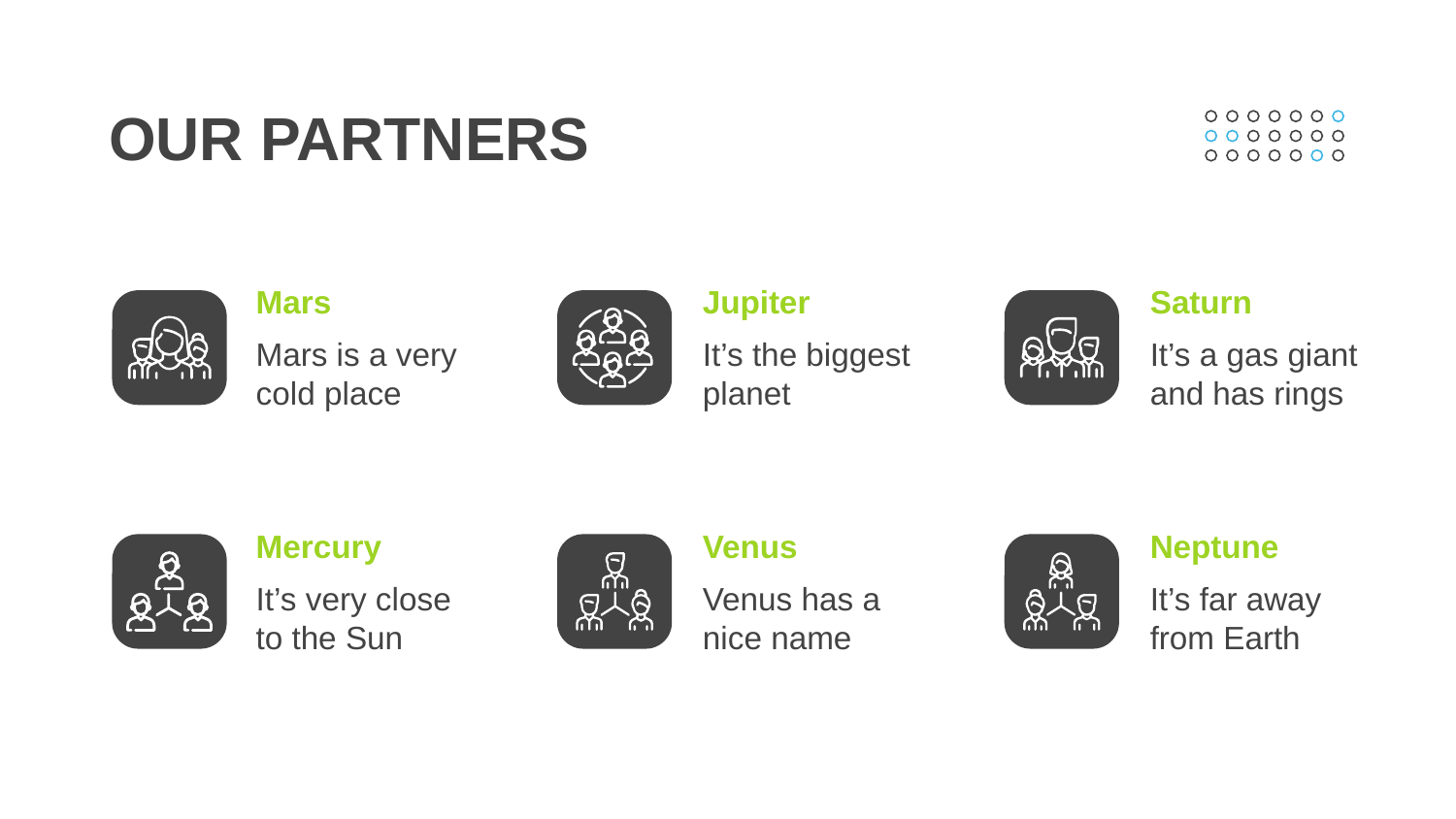

# OUR PARTNERS
Mars
Jupiter
Saturn

It’s the biggest planet
Mars is a very cold place
It’s a gas giant and has rings
Mercury
Venus
Neptune

It’s very close to the Sun
Venus has a
nice name
It’s far away from Earth